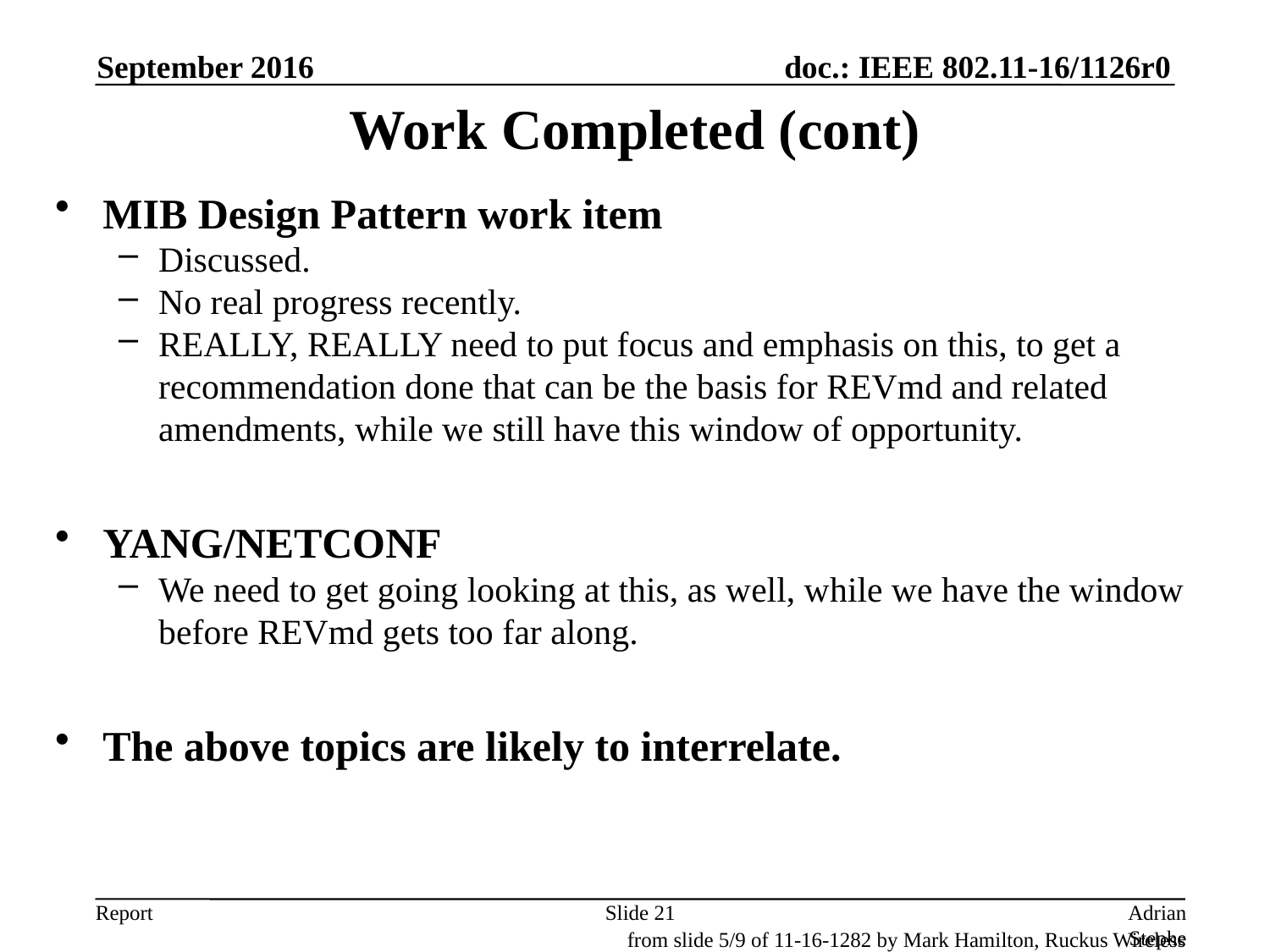

September 2016
# Work Completed (cont)
MIB Design Pattern work item
Discussed.
No real progress recently.
REALLY, REALLY need to put focus and emphasis on this, to get a recommendation done that can be the basis for REVmd and related amendments, while we still have this window of opportunity.

YANG/NETCONF
We need to get going looking at this, as well, while we have the window before REVmd gets too far along.

The above topics are likely to interrelate.

Slide 21
Adrian Stephens, Intel Corporation
from slide 5/9 of 11-16-1282 by Mark Hamilton, Ruckus Wireless